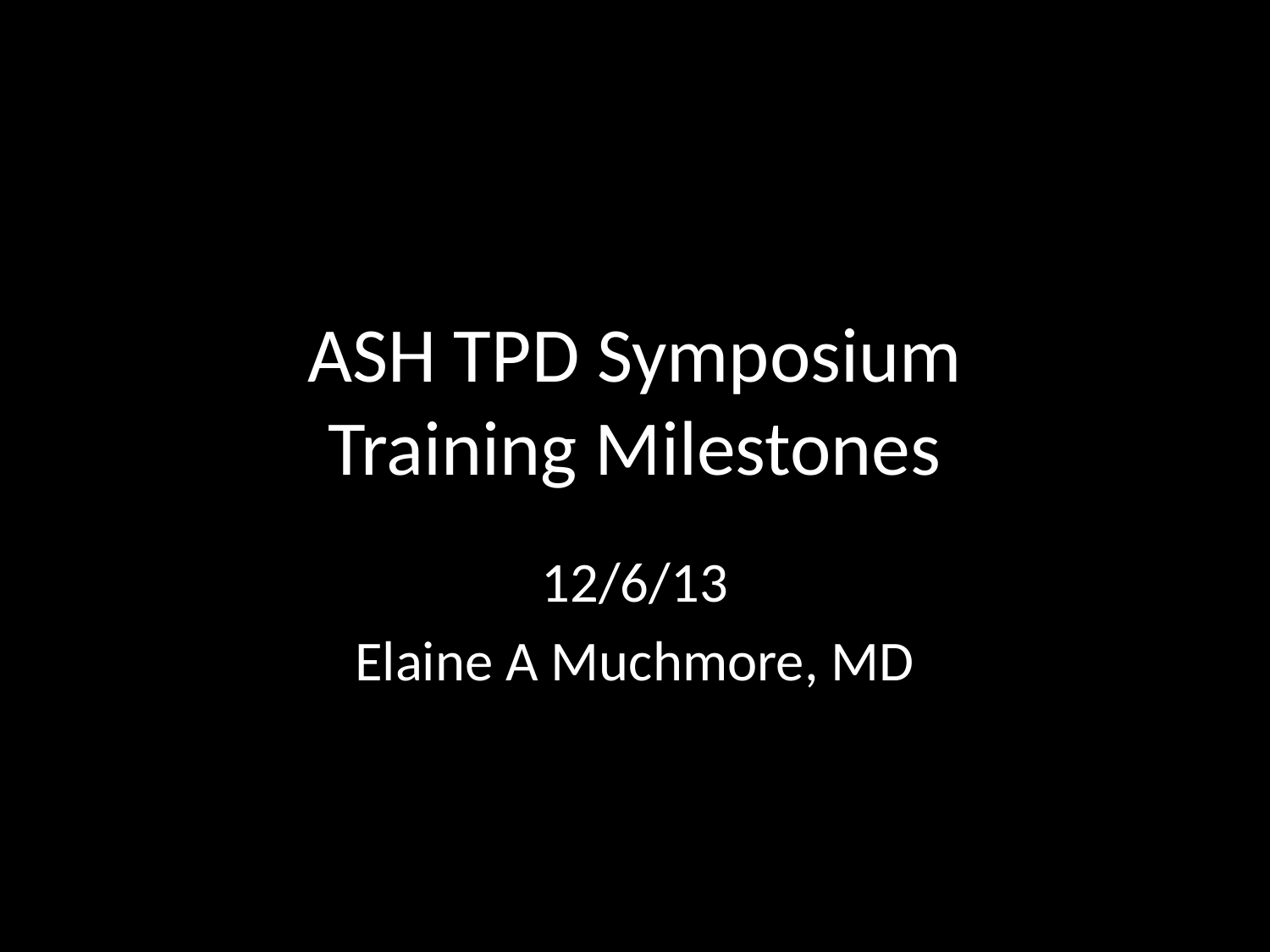

# ASH TPD Symposium Training Milestones
12/6/13
Elaine A Muchmore, MD